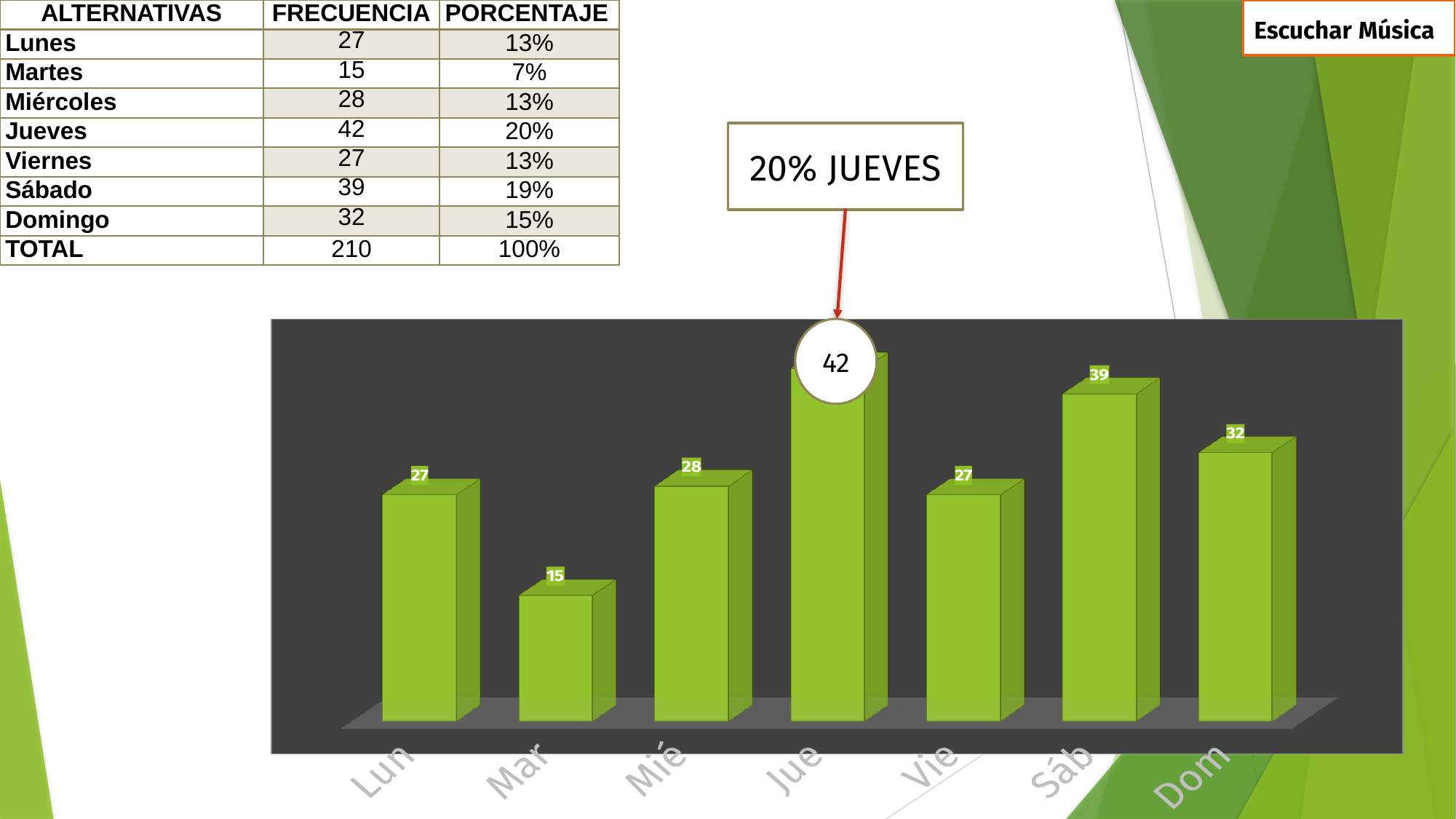

| ALTERNATIVAS | FRECUENCIA | PORCENTAJE |
| --- | --- | --- |
| Lunes | 27 | 13% |
| Martes | 15 | 7% |
| Miércoles | 28 | 13% |
| Jueves | 42 | 20% |
| Viernes | 27 | 13% |
| Sábado | 39 | 19% |
| Domingo | 32 | 15% |
| TOTAL | 210 | 100% |
Escuchar Música
20% JUEVES

[unsupported chart]

42